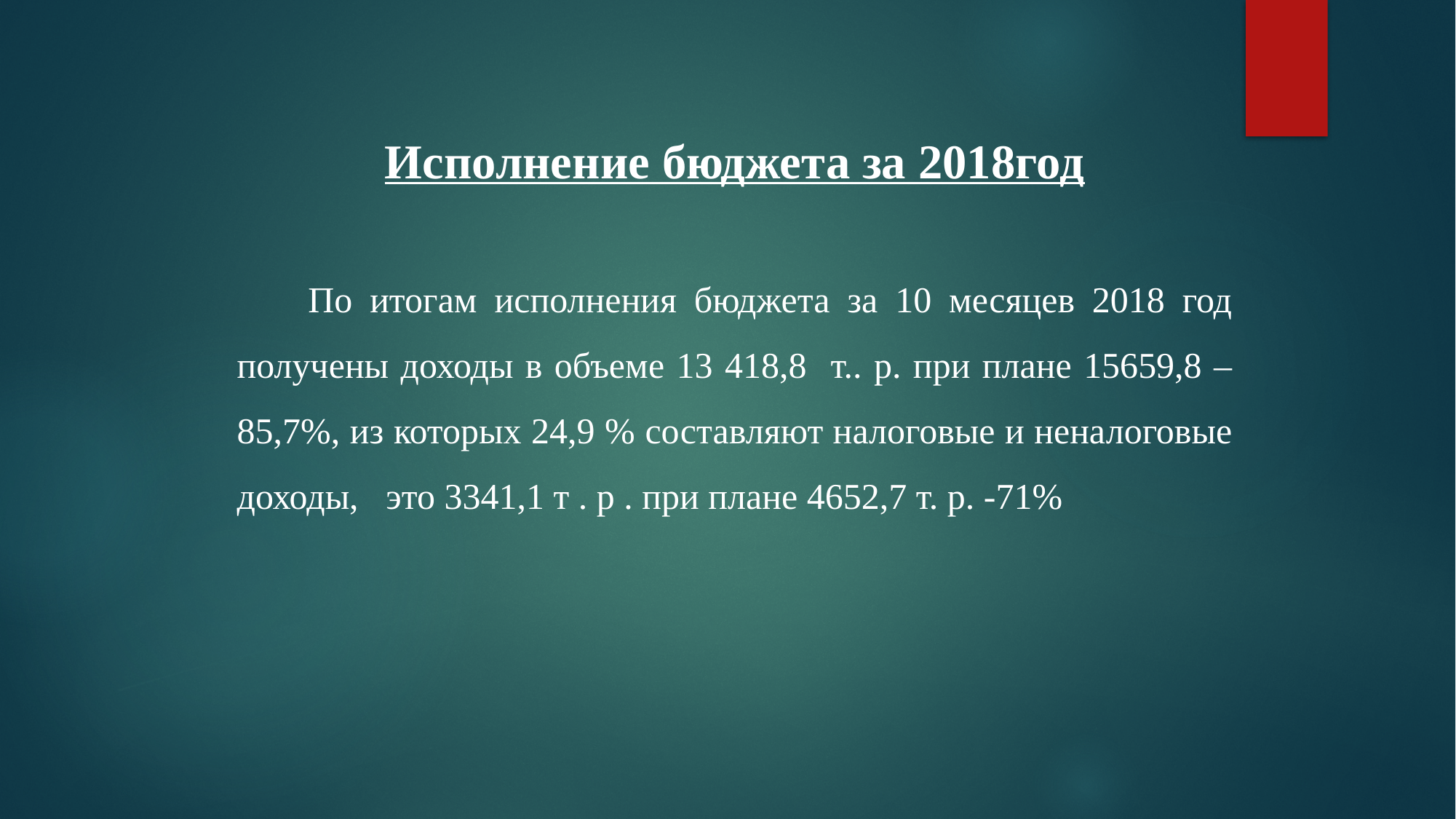

Исполнение бюджета за 2018год

 По итогам исполнения бюджета за 10 месяцев 2018 год получены доходы в объеме 13 418,8  т.. р. при плане 15659,8 – 85,7%, из которых 24,9 % составляют налоговые и неналоговые доходы,   это 3341,1 т . р . при плане 4652,7 т. р. -71%